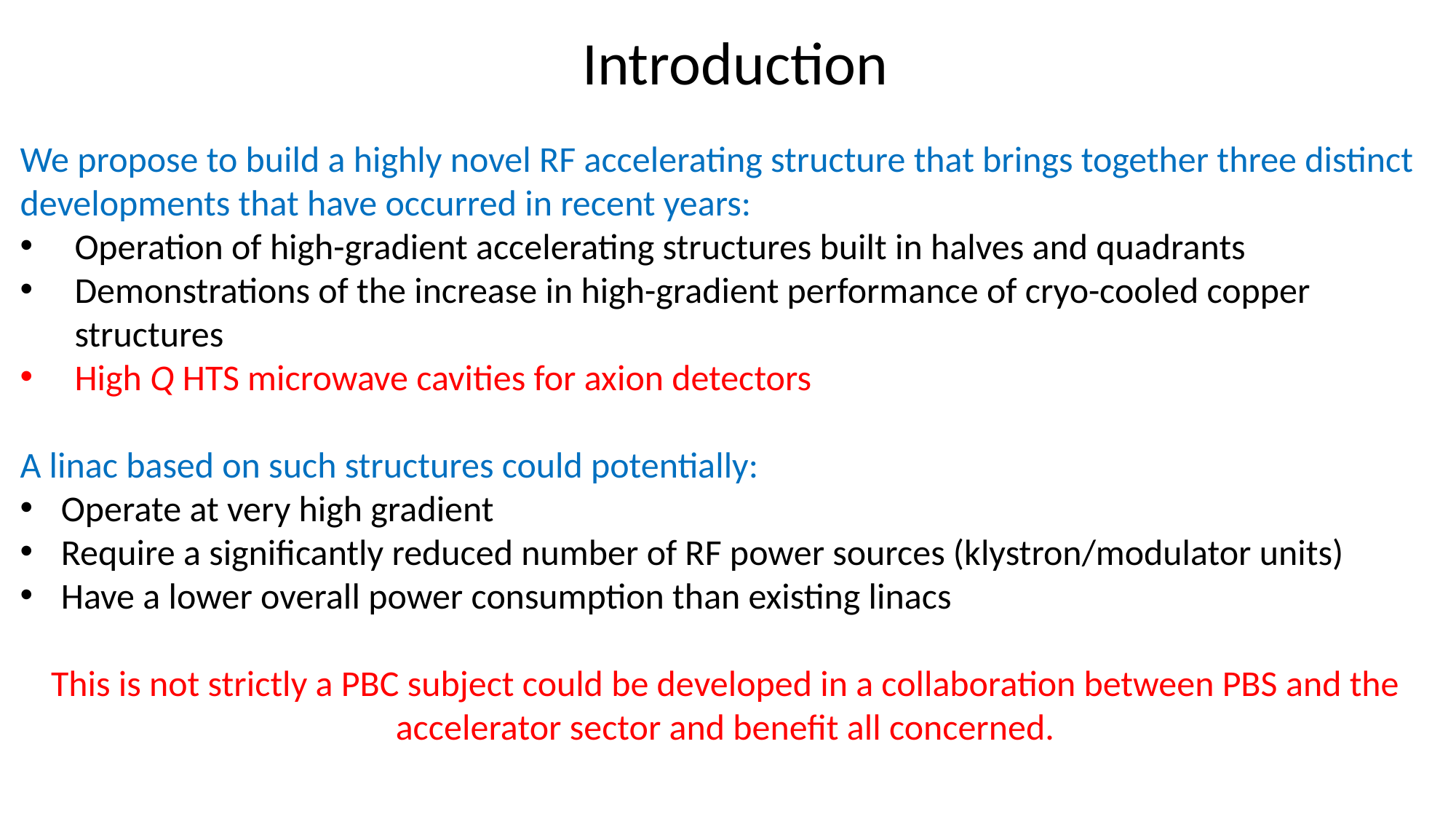

Introduction
We propose to build a highly novel RF accelerating structure that brings together three distinct developments that have occurred in recent years:
Operation of high-gradient accelerating structures built in halves and quadrants
Demonstrations of the increase in high-gradient performance of cryo-cooled copper structures
High Q HTS microwave cavities for axion detectors

A linac based on such structures could potentially:
Operate at very high gradient
Require a significantly reduced number of RF power sources (klystron/modulator units)
Have a lower overall power consumption than existing linacs

This is not strictly a PBC subject could be developed in a collaboration between PBS and the accelerator sector and benefit all concerned.